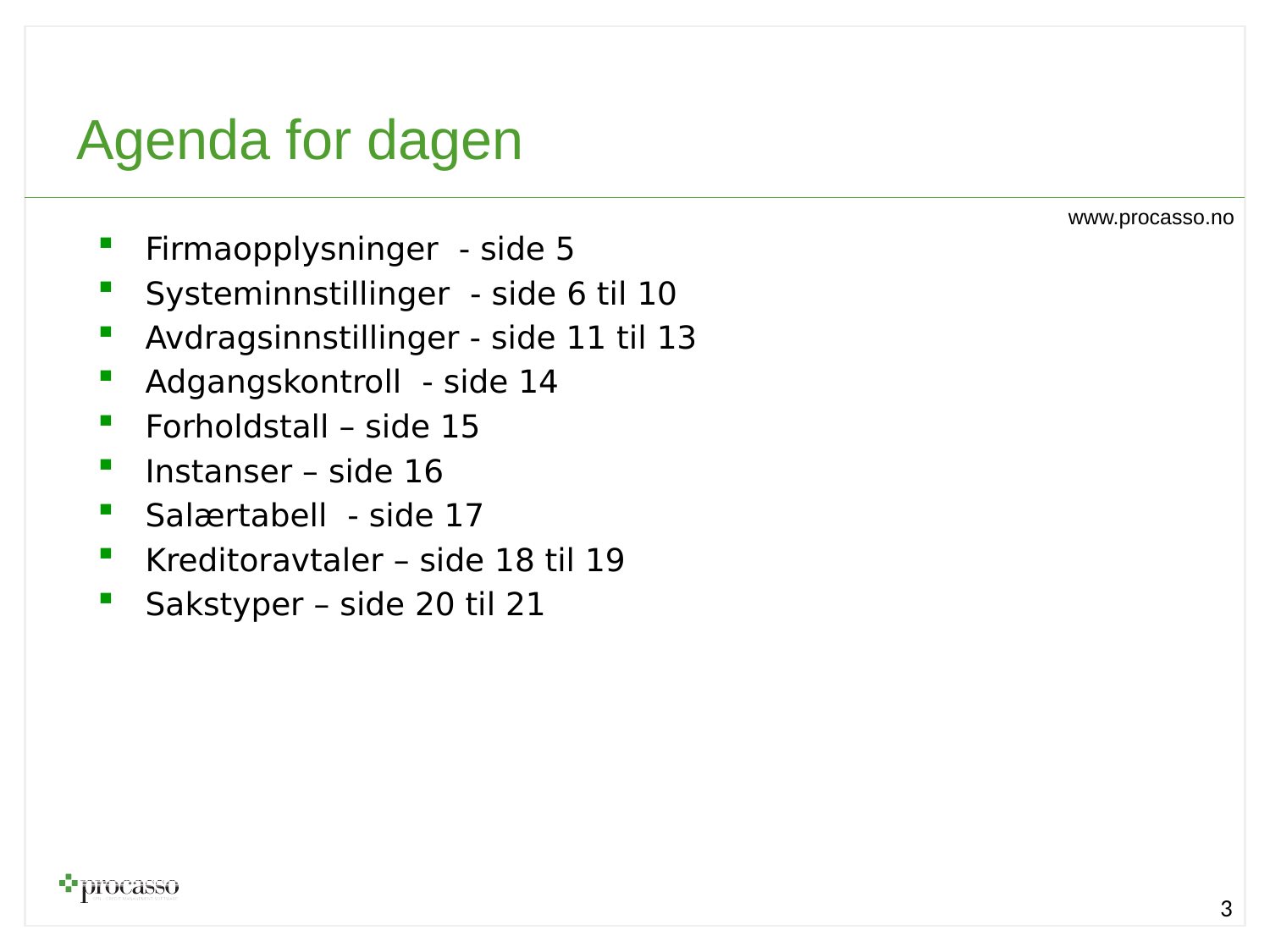

# Agenda for dagen
Firmaopplysninger  - side 5
Systeminnstillinger  - side 6 til 10
Avdragsinnstillinger - side 11 til 13
Adgangskontroll  - side 14
Forholdstall – side 15
Instanser – side 16
Salærtabell  - side 17
Kreditoravtaler – side 18 til 19
Sakstyper – side 20 til 21

3